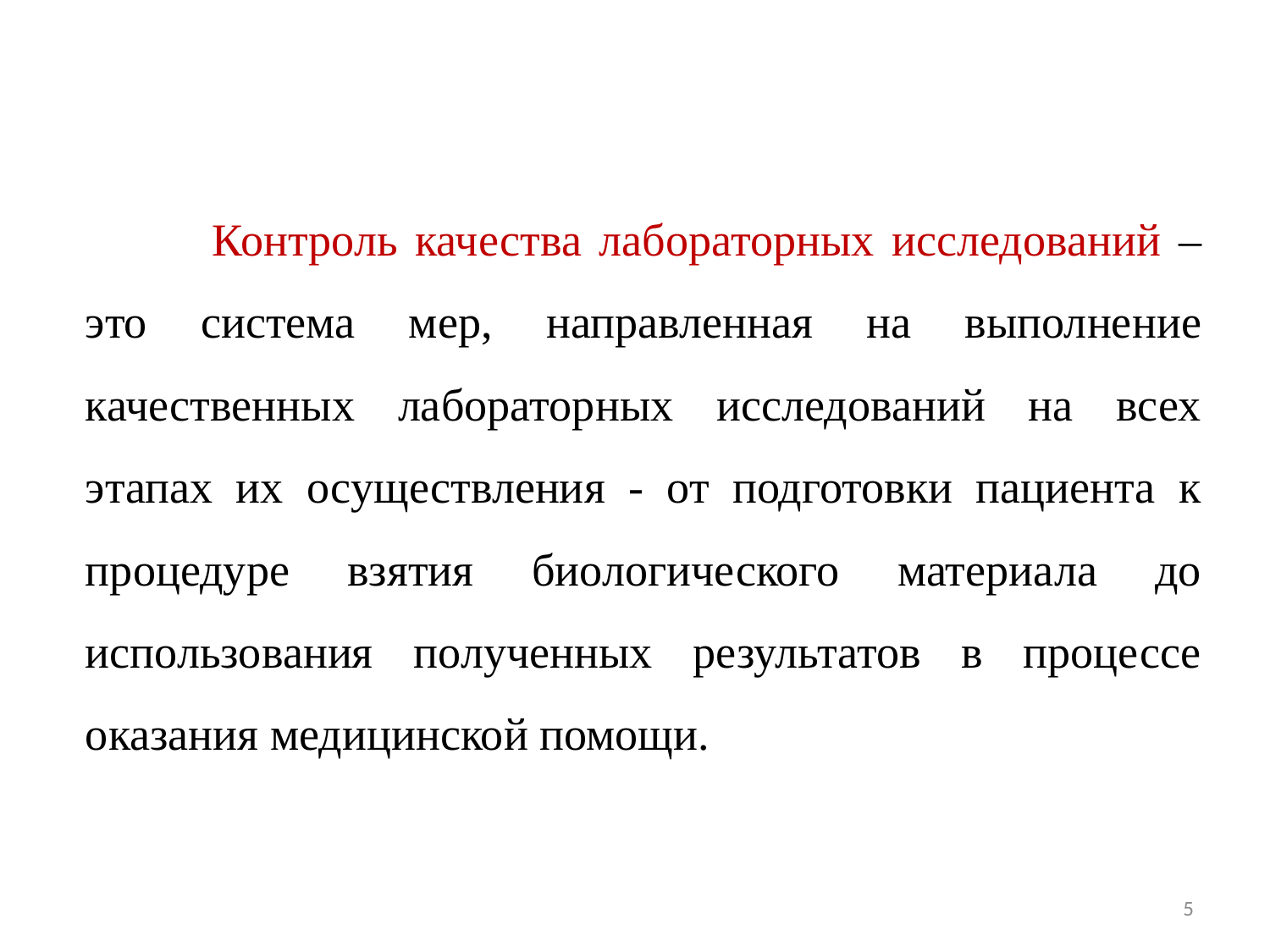

Контроль качества лабораторных исследований – это система мер, направленная на выполнение качественных лабораторных исследований на всех этапах их осуществления - от подготовки пациента к процедуре взятия биологического материала до использования полученных результатов в процессе оказания медицинской помощи.
5